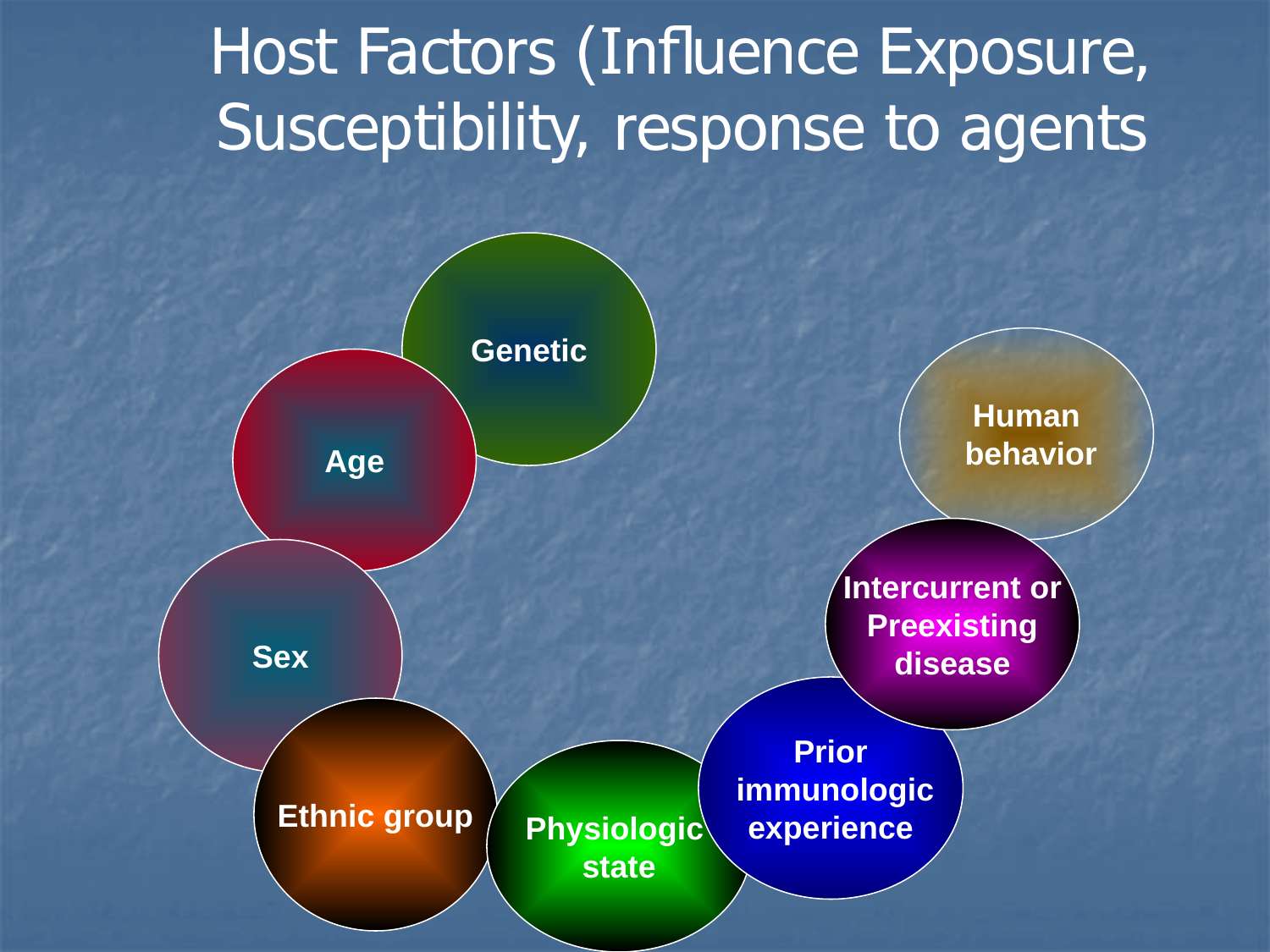

# Host Factors (Influence Exposure, Susceptibility, response to agents
Genetic
Human
 behavior
Age
Intercurrent or
Preexisting
disease
Sex
Prior
 immunologic
experience
Ethnic group
Physiologic
state